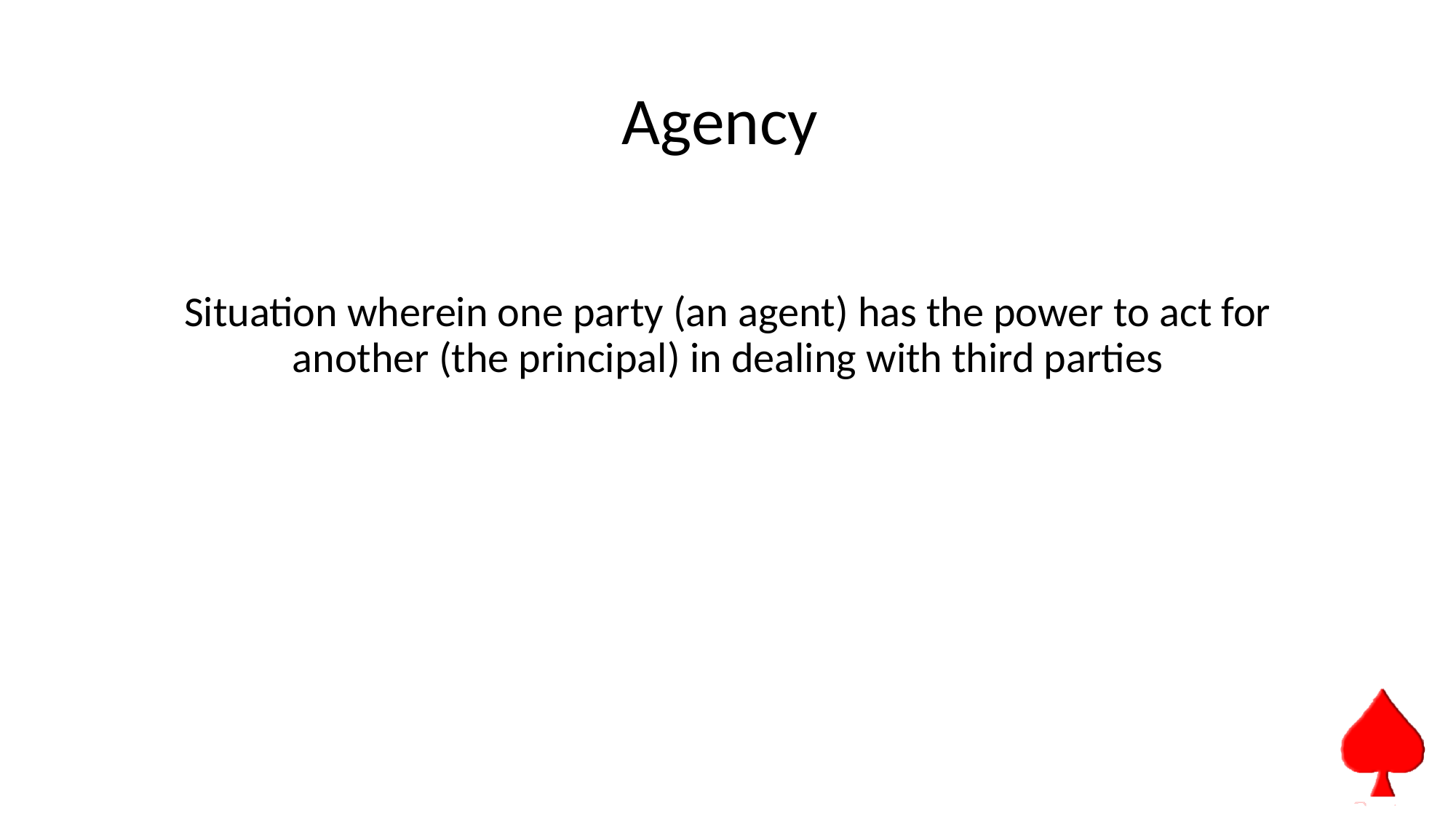

# Agency

Situation wherein one party (an agent) has the power to act for another (the principal) in dealing with third parties